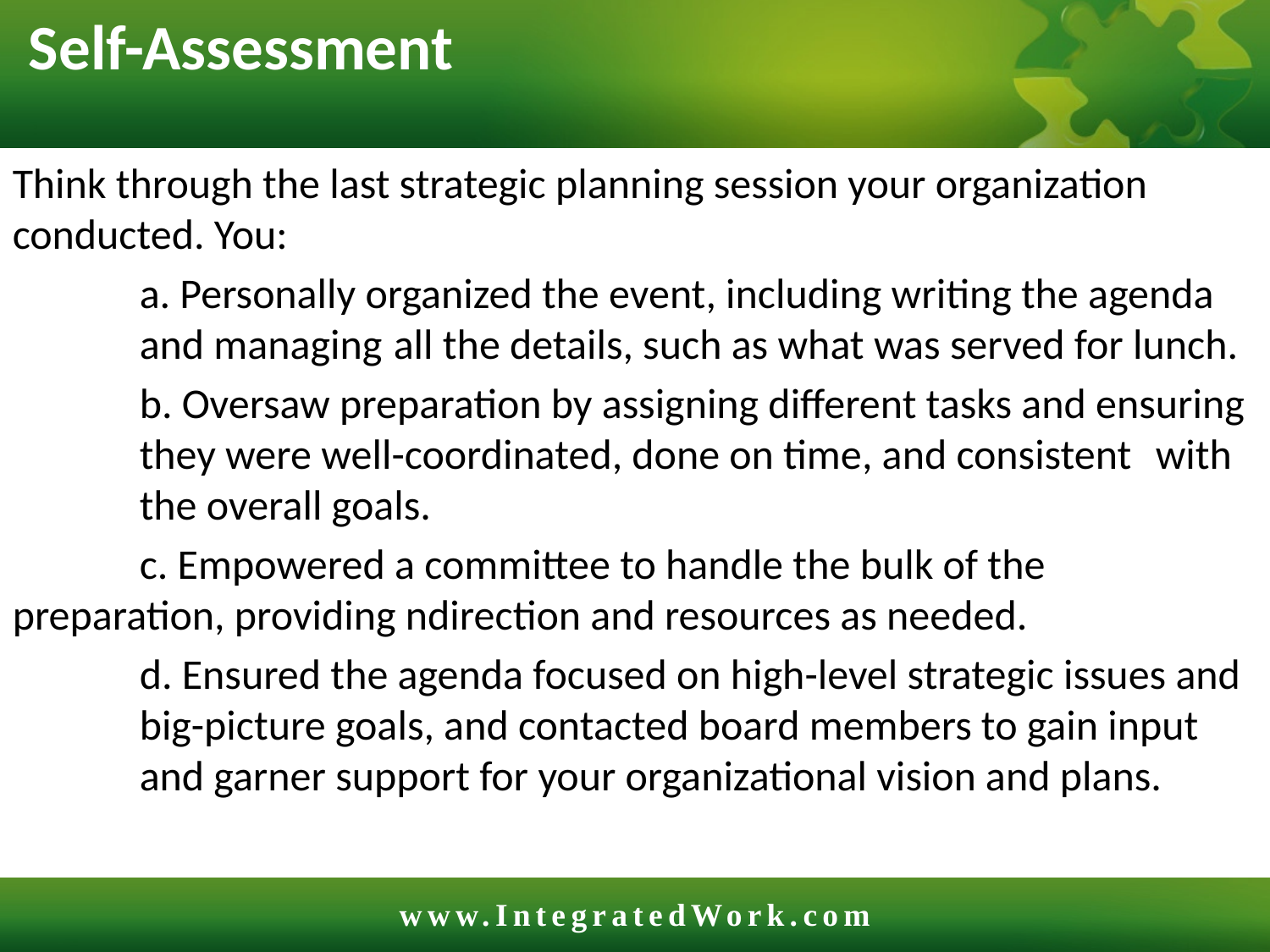

# Self-Assessment
Think through the last strategic planning session your organization conducted. You:
	a. Personally organized the event, including writing the agenda 	and managing 	all the details, such as what was served for lunch.
	b. Oversaw preparation by assigning different tasks and ensuring 	they were well-coordinated, done on time, and consistent 	with 	the overall goals.
	c. Empowered a committee to handle the bulk of the 	preparation, providing ndirection and resources as needed.
	d. Ensured the agenda focused on high-level strategic issues and 	big-picture goals, and contacted board members to gain input 	and garner support for your organizational vision and plans.